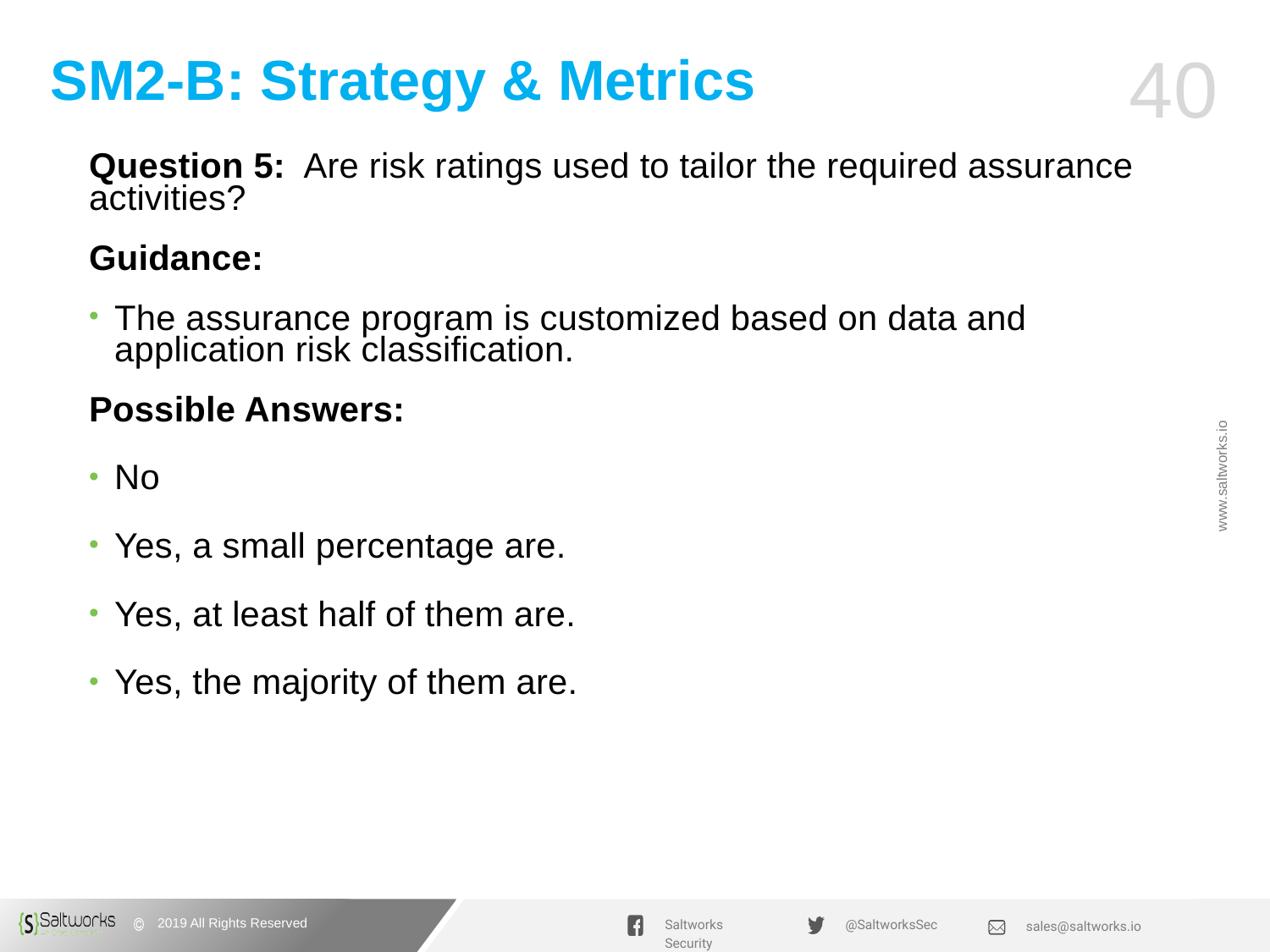

# SM2-B: Strategy & Metrics
Question 5:  Are risk ratings used to tailor the required assurance activities?
Guidance:
The assurance program is customized based on data and application risk classification.
Possible Answers:
No
Yes, a small percentage are.
Yes, at least half of them are.
Yes, the majority of them are.